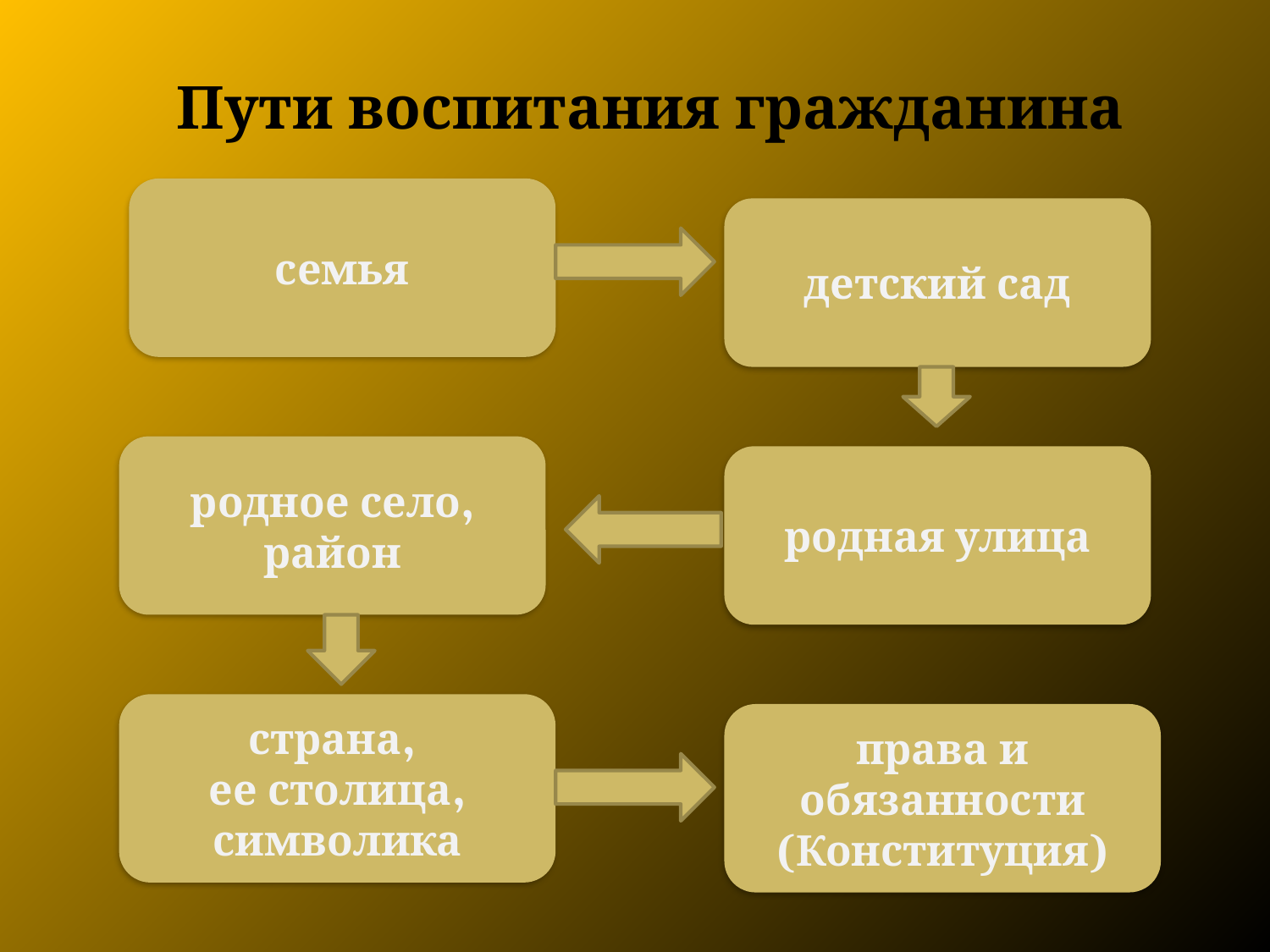

# Пути воспитания гражданина
семья
детский сад

родное село, район
родная улица

страна,
ее столица, символика
права и обязанности (Конституция)